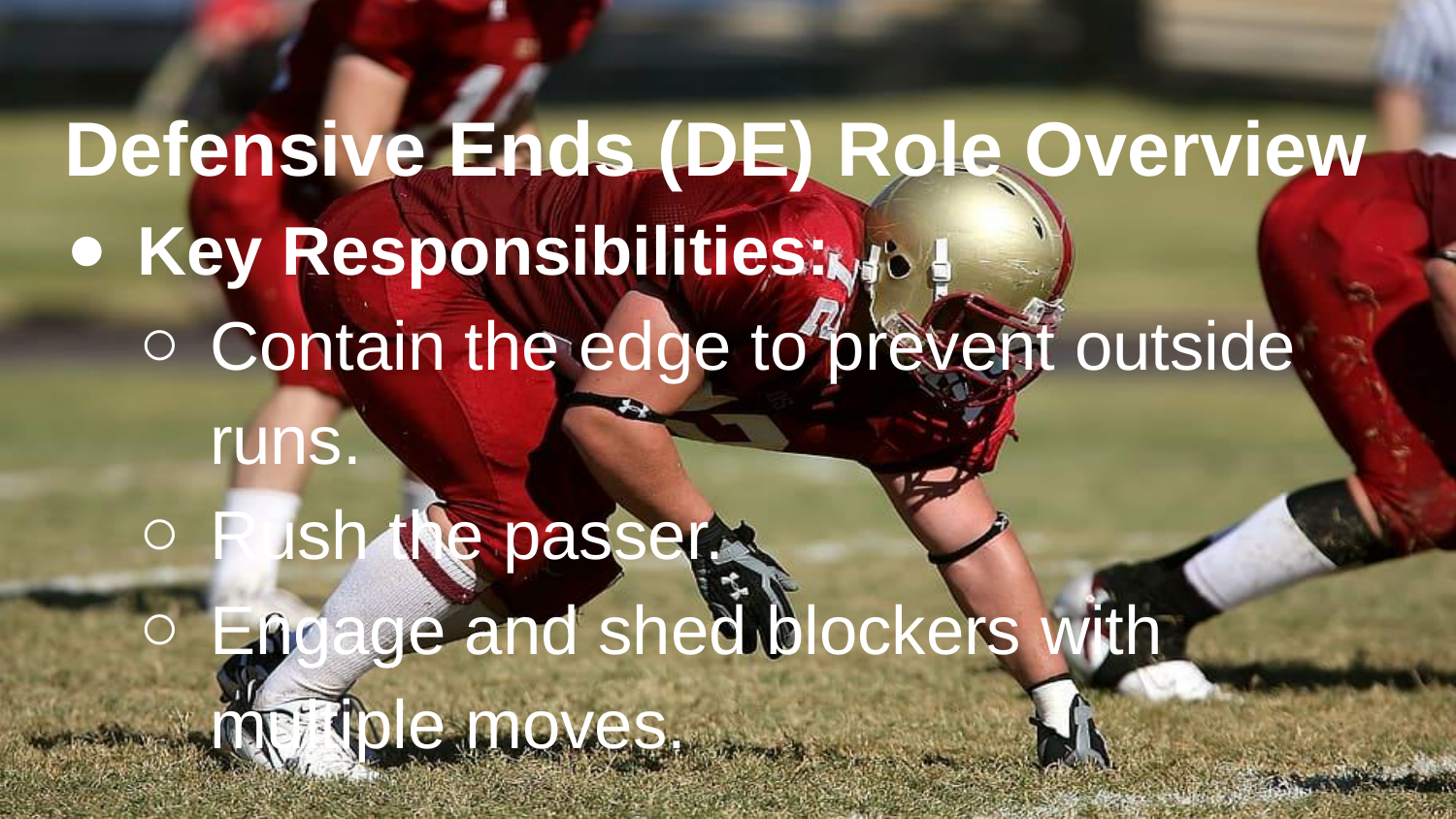

# Defensive Ends (DE) Role Overview

Key Responsibilities:
Contain the edge to prevent outside runs.
Rush the passer.
Engage and shed blockers with multiple moves.